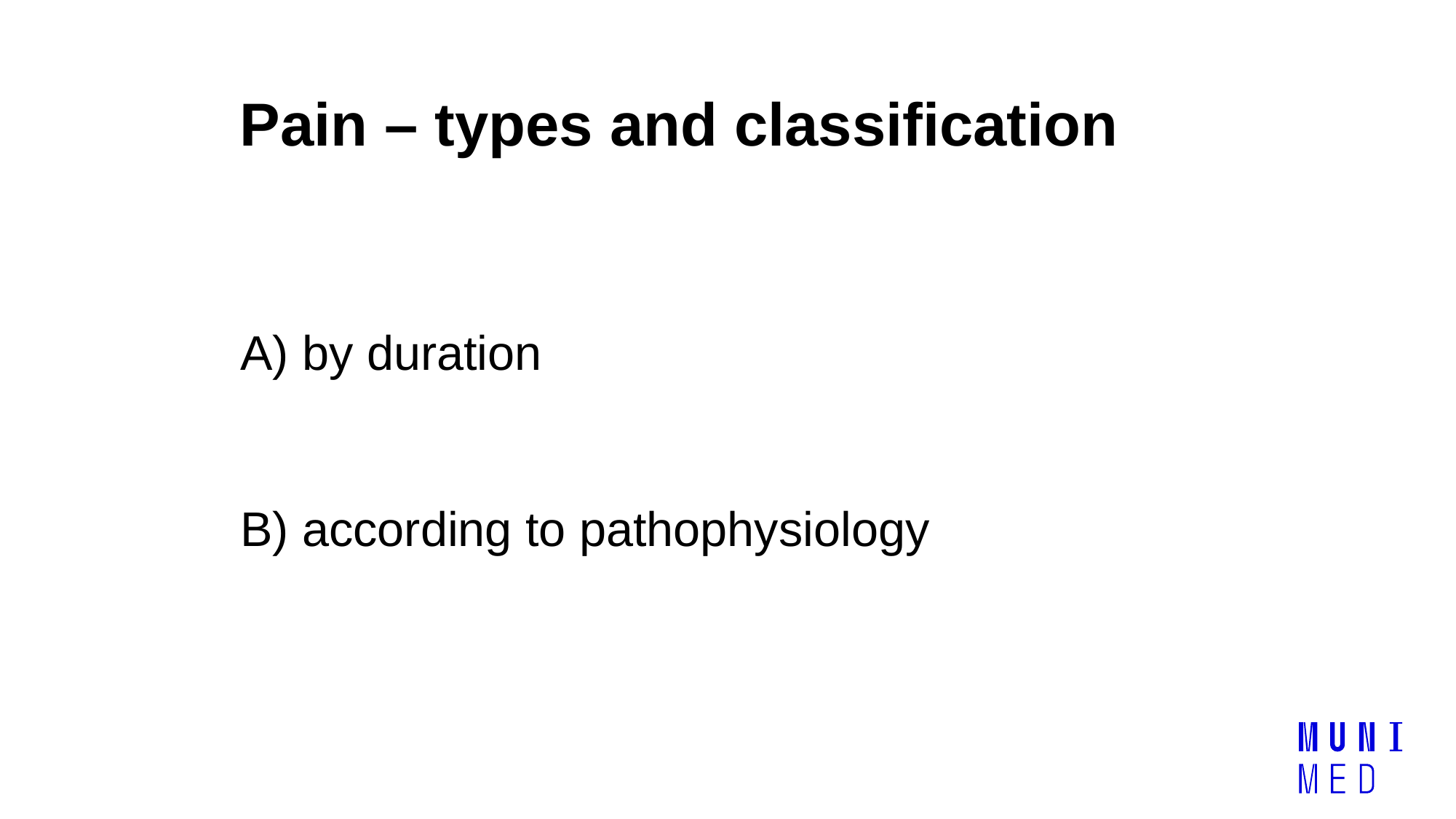

Pain – types and classification
A) by duration

B) according to pathophysiology